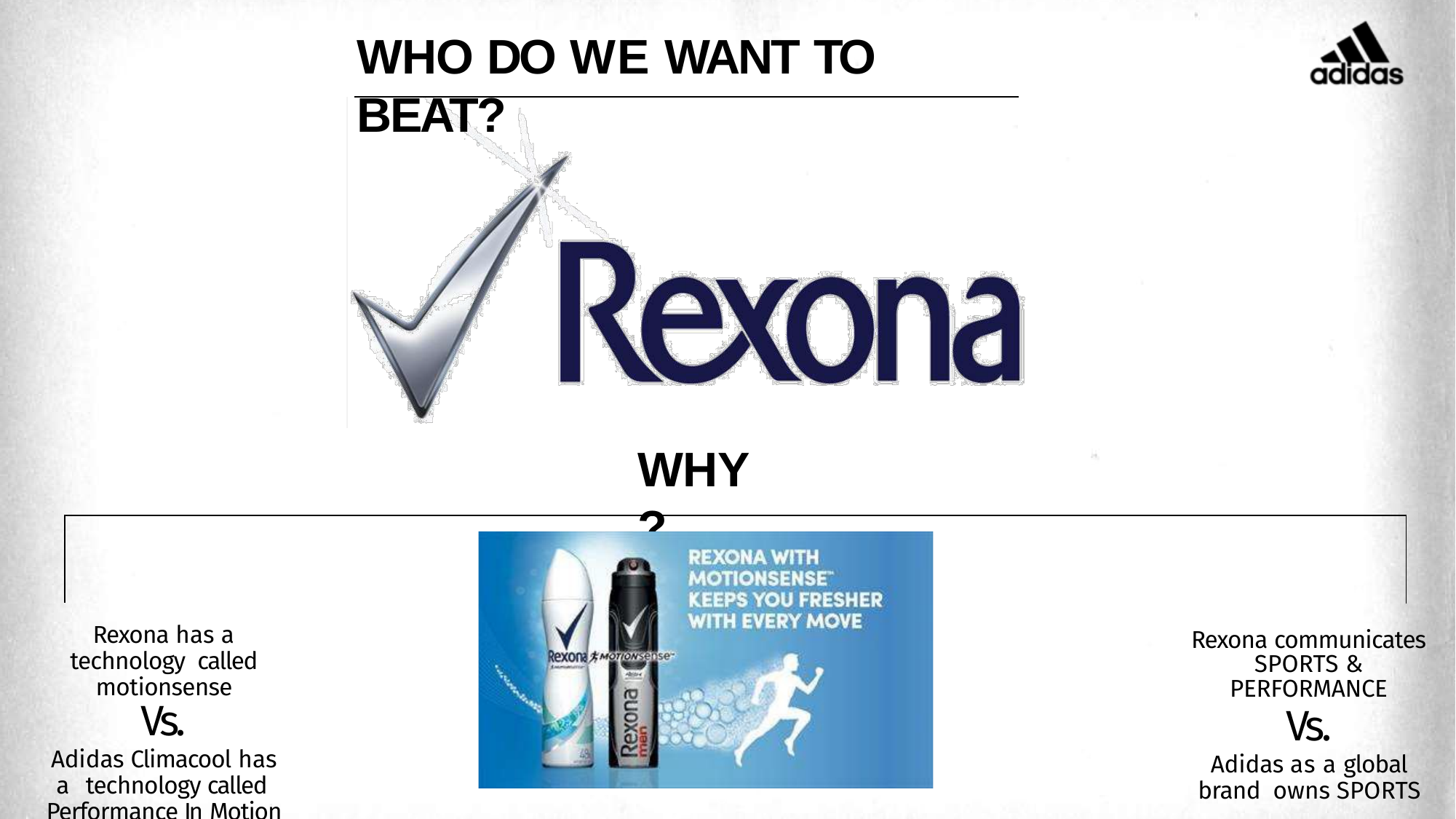

# WHO DO WE WANT TO BEAT?

WHY?

Rexona has a technology  called motionsense
Vs.
Adidas Climacool has a  technology called  Performance In Motion
Rexona communicates
SPORTS & PERFORMANCE
Vs.
Adidas as a global brand  owns SPORTS
67